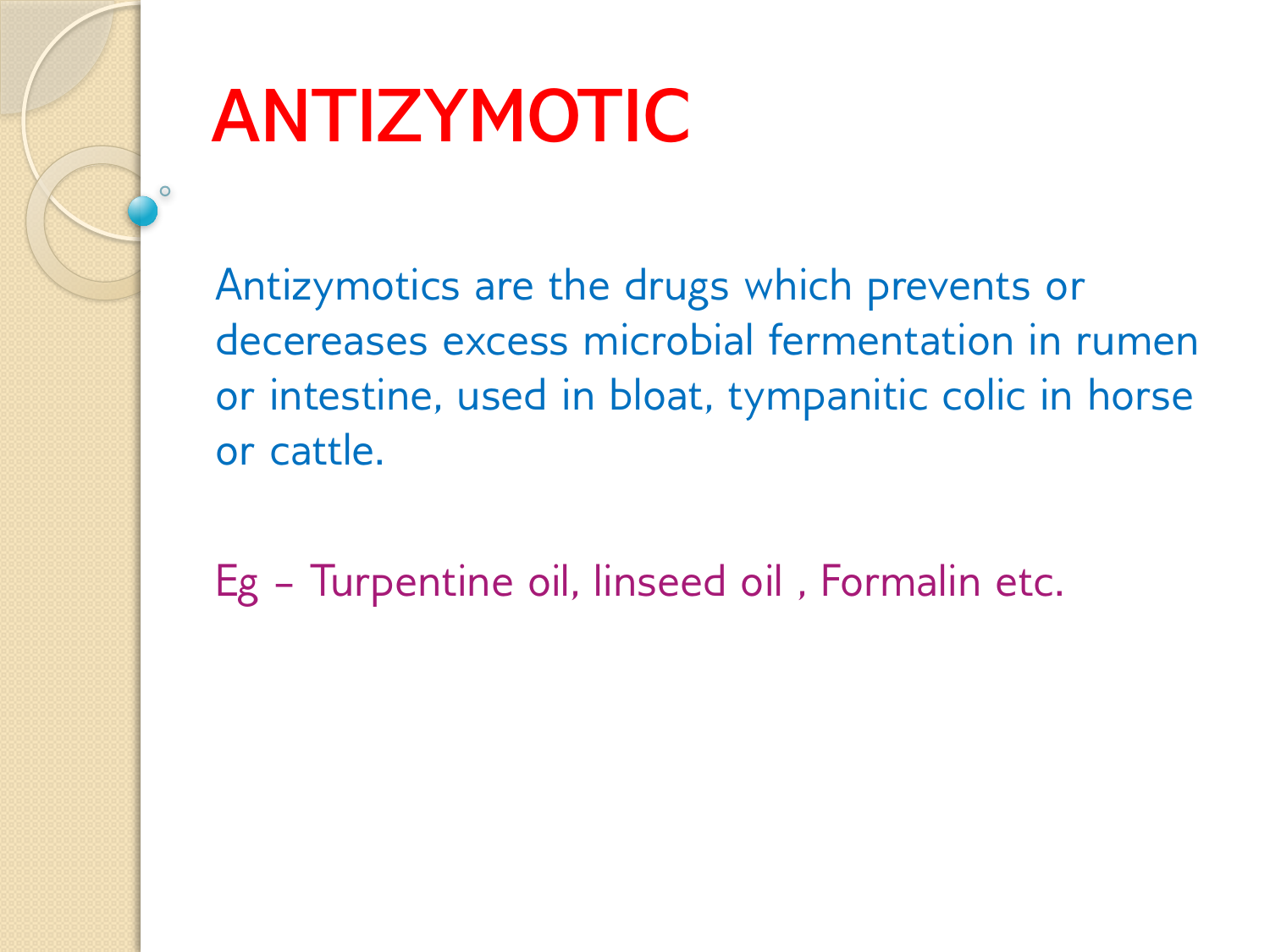

# ANTIZYMOTIC
Antizymotics are the drugs which prevents or decereases excess microbial fermentation in rumen or intestine, used in bloat, tympanitic colic in horse or cattle.

Eg – Turpentine oil, linseed oil , Formalin etc.